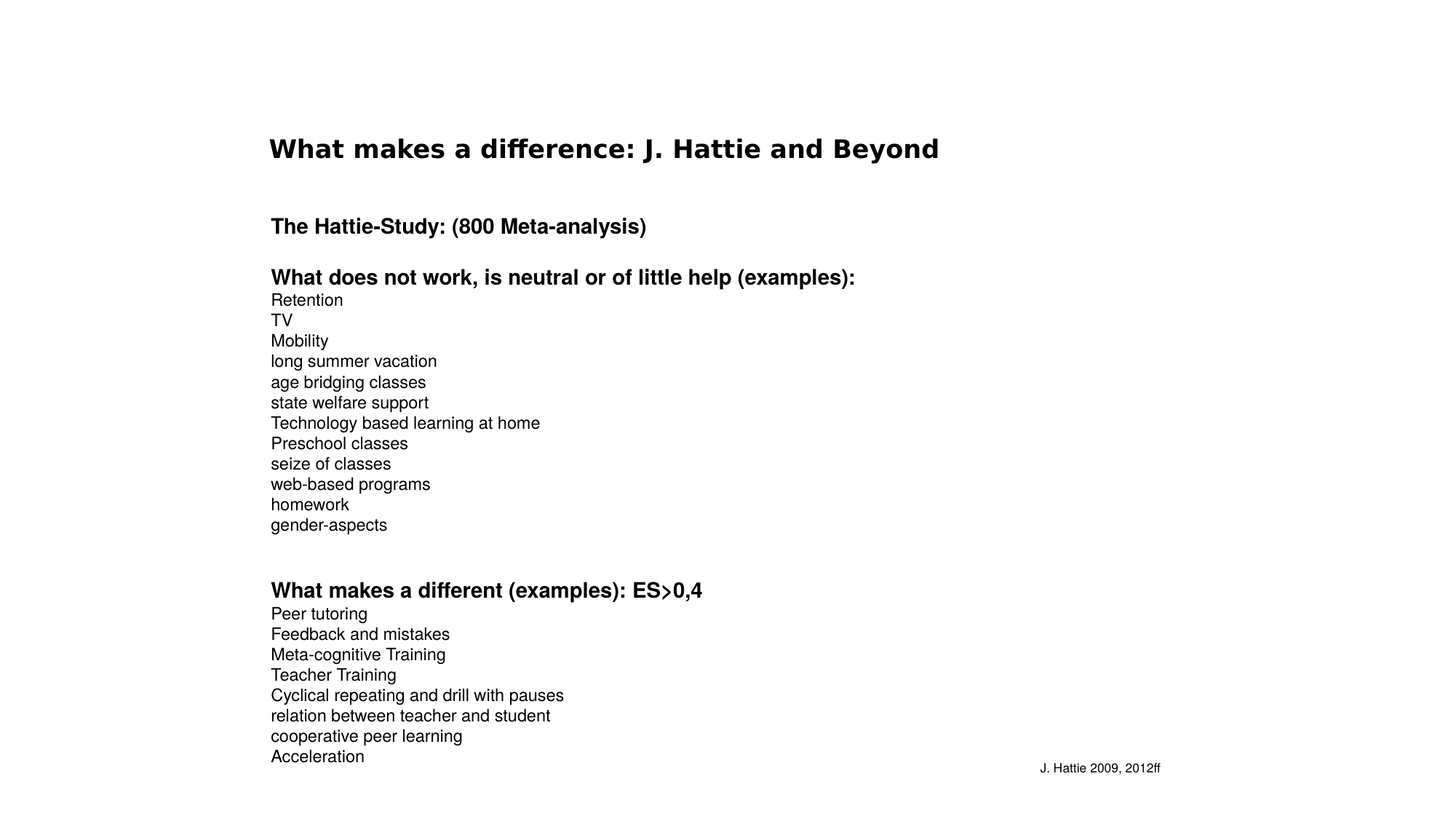

What makes a difference: J. Hattie and Beyond
The Hattie-Study: (800 Meta-analysis)

What does not work, is neutral or of little help (examples):
Retention
TV
Mobility
long summer vacation
age bridging classes
state welfare support
Technology based learning at home
Preschool classes
seize of classes
web-based programs
homework
gender-aspects

What makes a different (examples): ES>0,4
Peer tutoring
Feedback and mistakes
Meta-cognitive Training
Teacher Training
Cyclical repeating and drill with pauses
relation between teacher and student
cooperative peer learning
Acceleration
J. Hattie 2009, 2012ff